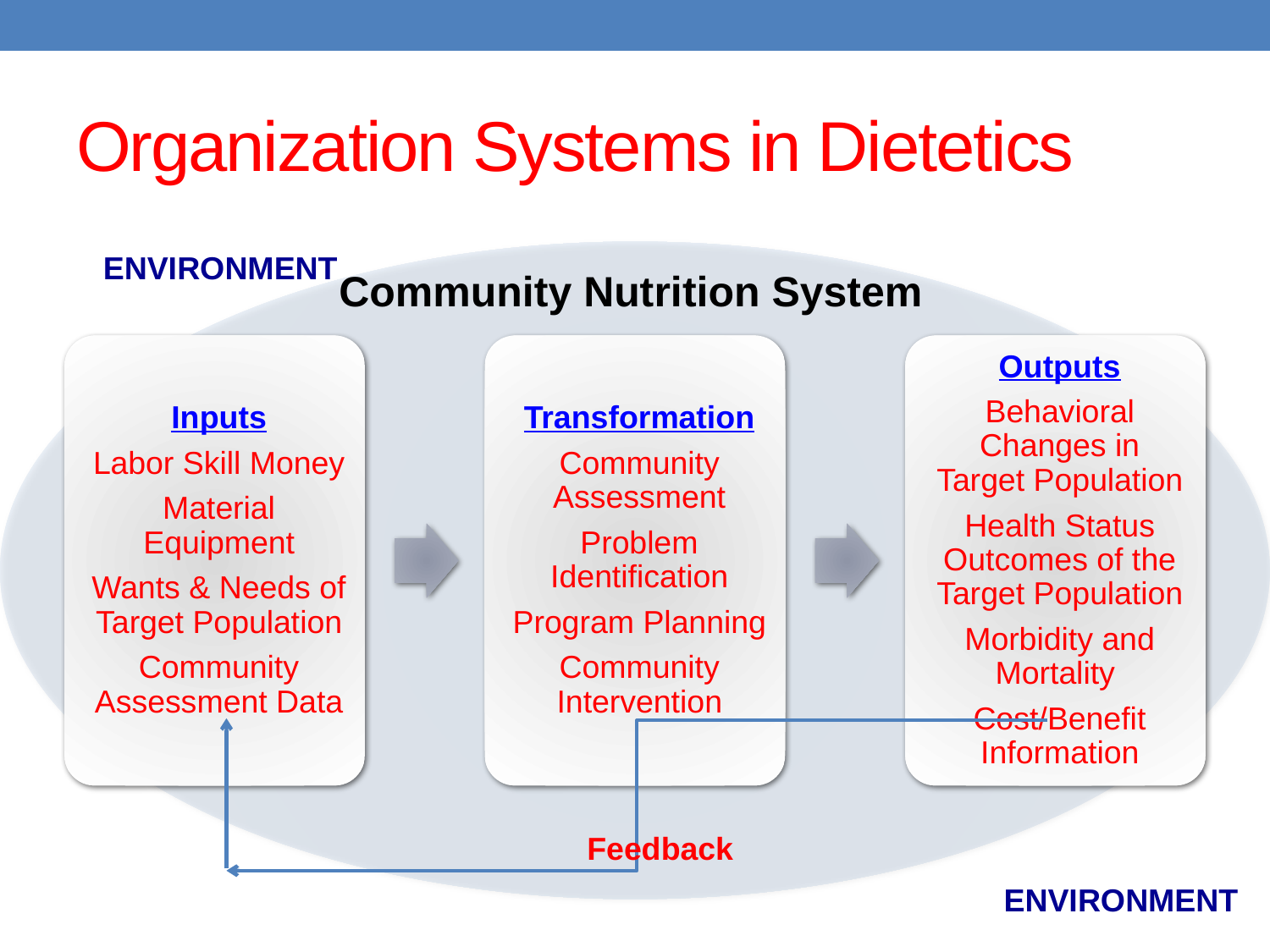

# Organization Systems in Dietetics
Inputs
Labor Skill Money
Material Equipment
Wants & Needs of Target Population
Community Assessment Data

Transformation
Community Assessment
Problem Identification
Program Planning
Community Intervention

Outputs
Behavioral Changes in Target Population
Health Status Outcomes of the Target Population
Morbidity and Mortality
Cost/Benefit Information

ENVIRONMENT
Community Nutrition System
Feedback
ENVIRONMENT